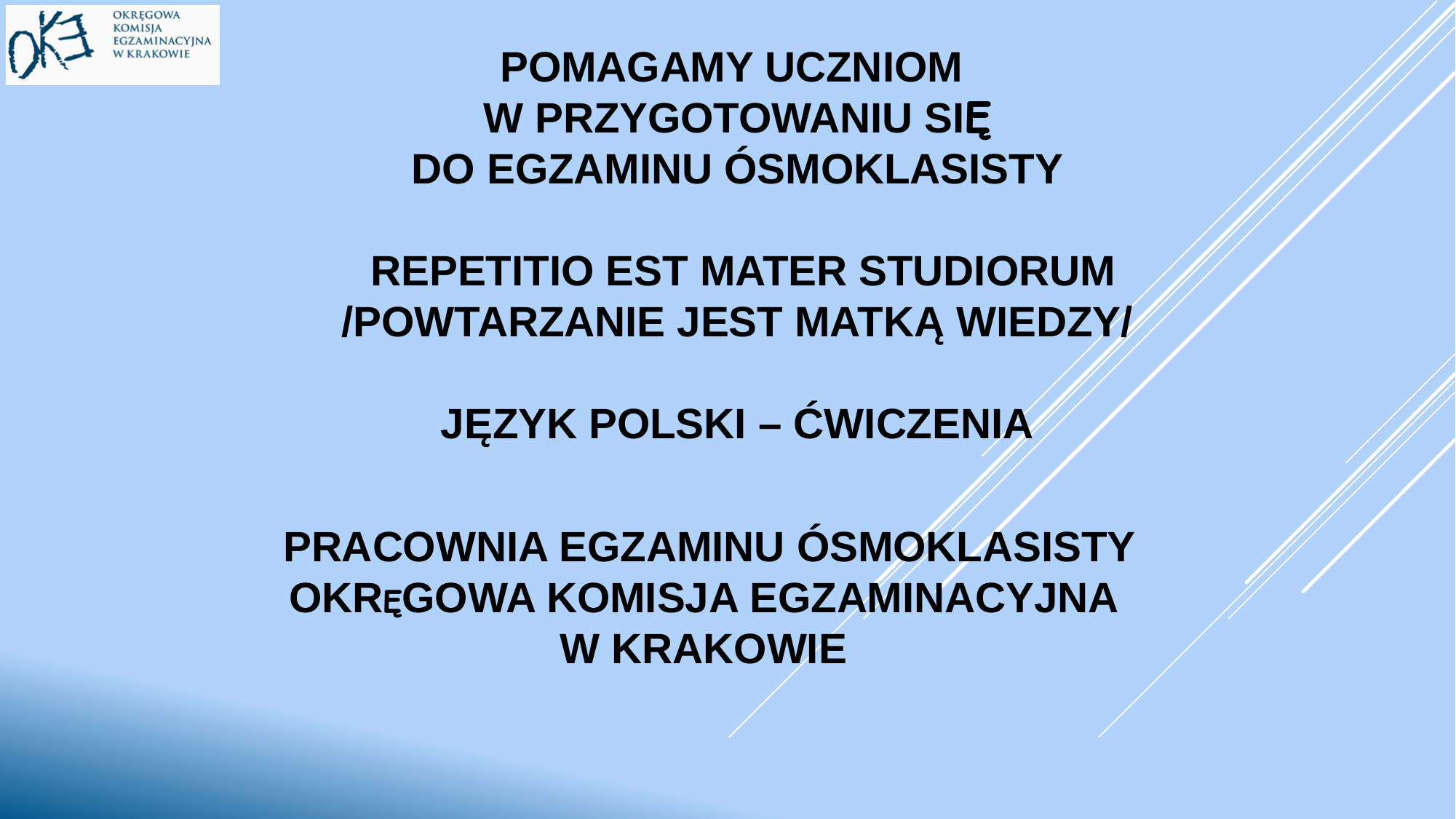

# POMAGAMY UCZNIOM W Przygotowaniu SIĘ do egzaminu ósmoklasisty Repetitio est mater Studiorum /powtarzanie jest matką wiedzy/ Język polski – Ćwiczenia
Pracownia Egzaminu Ósmoklasisty
Okręgowa Komisja Egzaminacyjna
w Krakowie